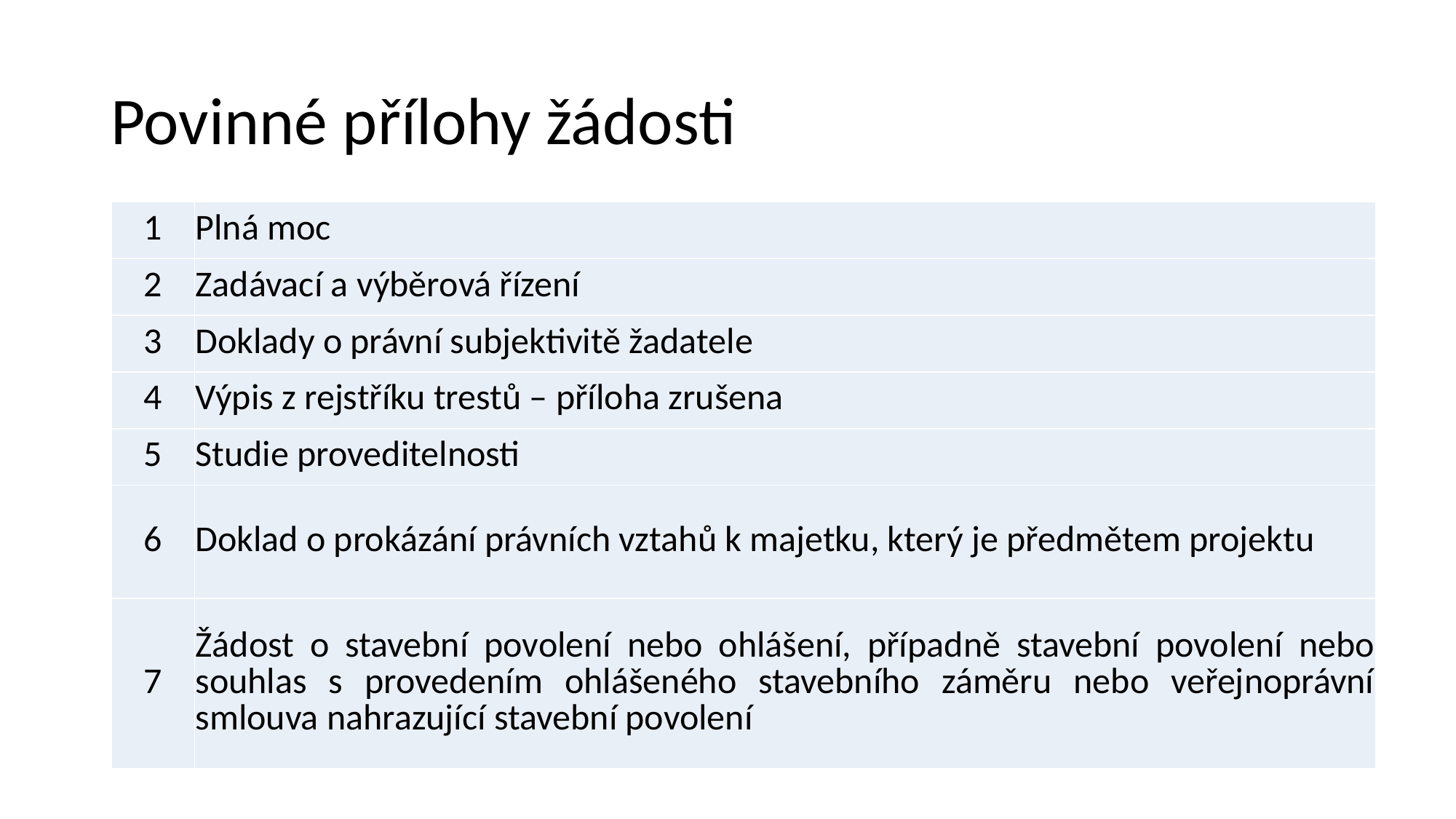

# Povinné přílohy žádosti
| 1 | Plná moc |
| --- | --- |
| 2 | Zadávací a výběrová řízení |
| 3 | Doklady o právní subjektivitě žadatele |
| 4 | Výpis z rejstříku trestů – příloha zrušena |
| 5 | Studie proveditelnosti |
| 6 | Doklad o prokázání právních vztahů k majetku, který je předmětem projektu |
| 7 | Žádost o stavební povolení nebo ohlášení, případně stavební povolení nebo souhlas s provedením ohlášeného stavebního záměru nebo veřejnoprávní smlouva nahrazující stavební povolení |